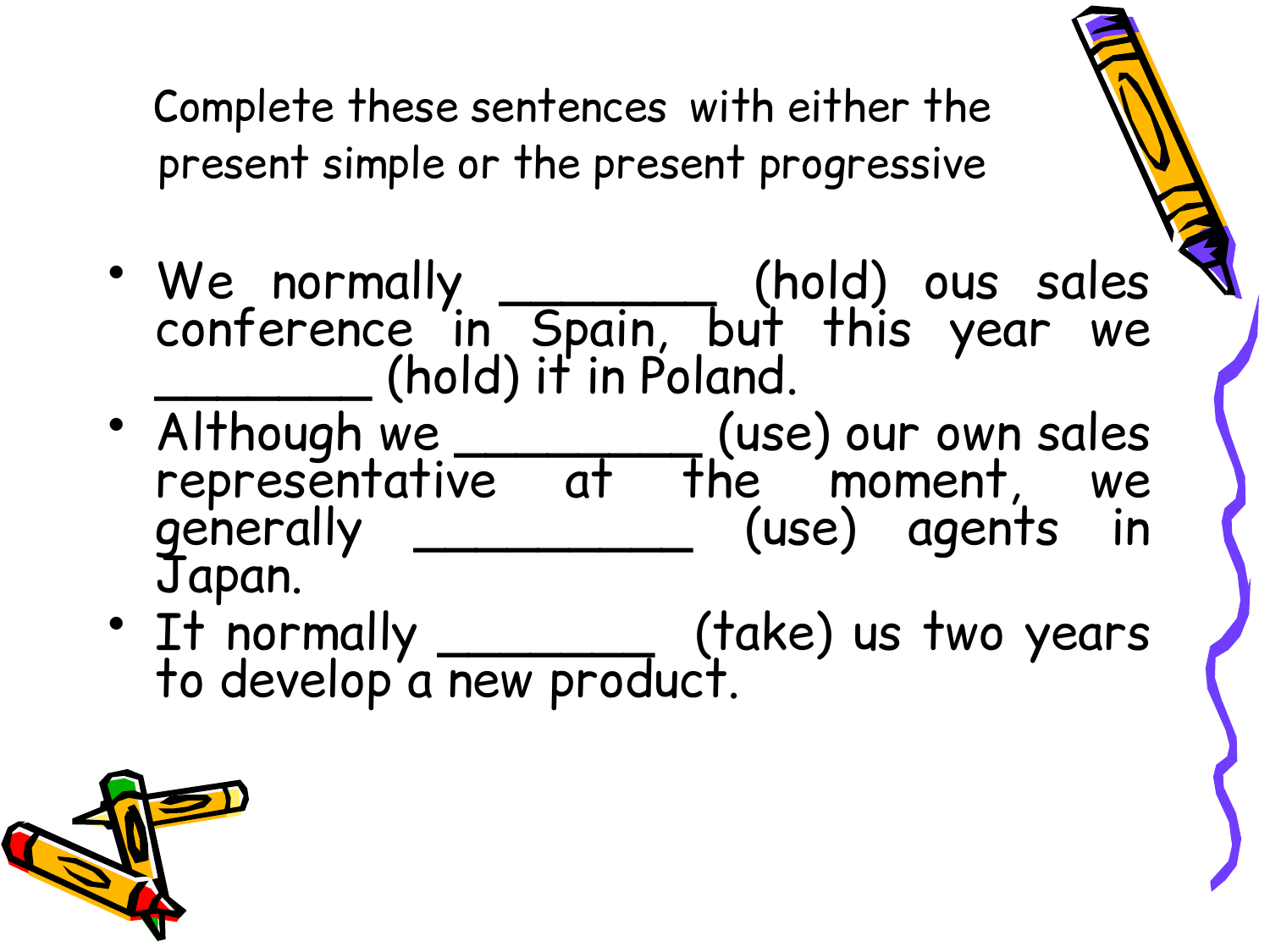

# Complete these sentences with either the present simple or the present progressive
We normally _______ (hold) ous sales conference in Spain, but this year we _______ (hold) it in Poland.
Although we ________ (use) our own sales representative at the moment, we generally _________ (use) agents in Japan.
It normally _______  (take) us two years to develop a new product.